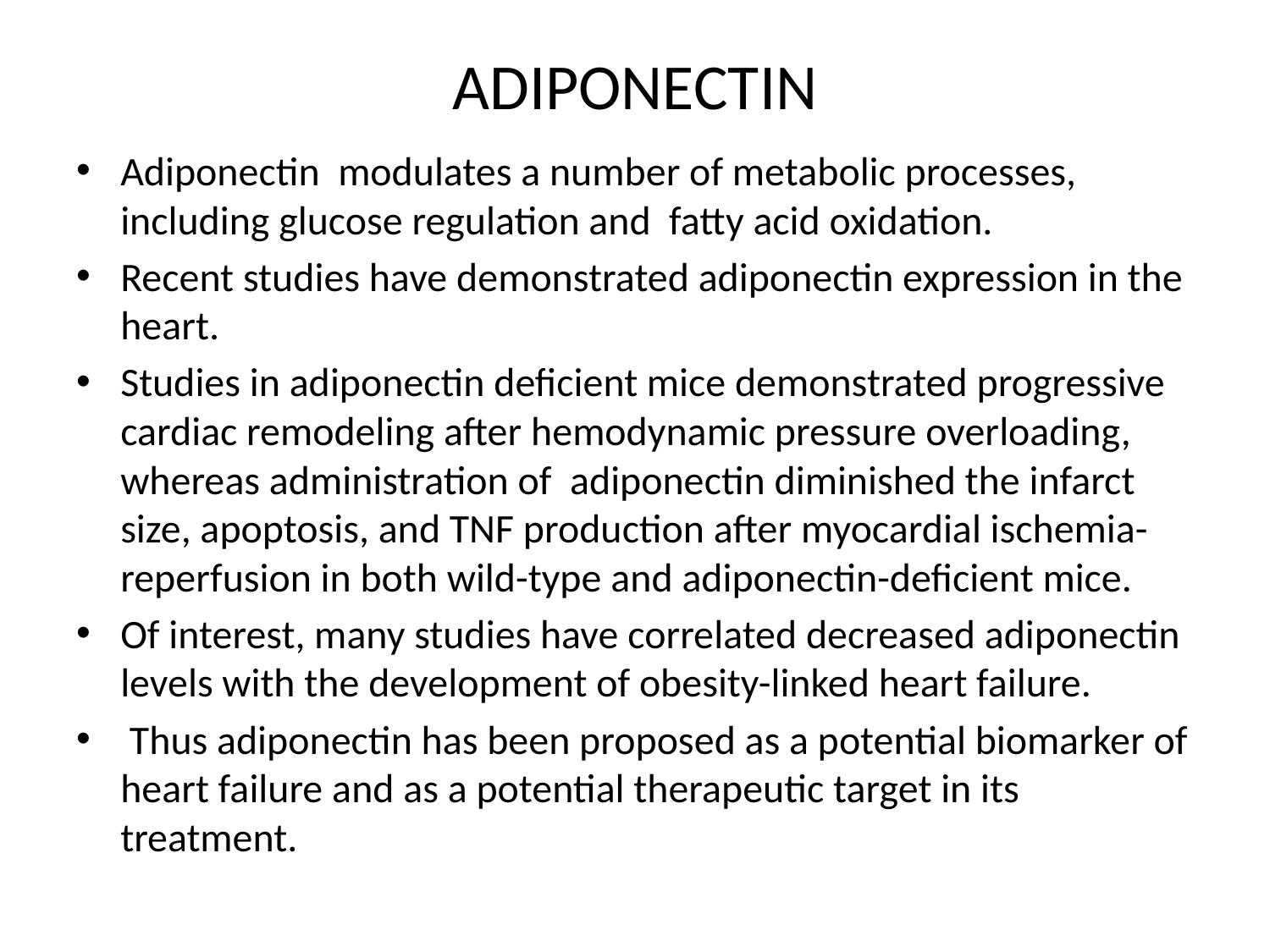

# ADIPONECTIN
Adiponectin  modulates a number of metabolic processes, including glucose regulation and  fatty acid oxidation.
Recent studies have demonstrated adiponectin expression in the heart.
Studies in adiponectin deficient mice demonstrated progressive cardiac remodeling after hemodynamic pressure overloading, whereas administration of  adiponectin diminished the infarct size, apoptosis, and TNF production after myocardial ischemia-reperfusion in both wild-type and adiponectin-deficient mice.
Of interest, many studies have correlated decreased adiponectin levels with the development of obesity-linked heart failure.
 Thus adiponectin has been proposed as a potential biomarker of heart failure and as a potential therapeutic target in its treatment.